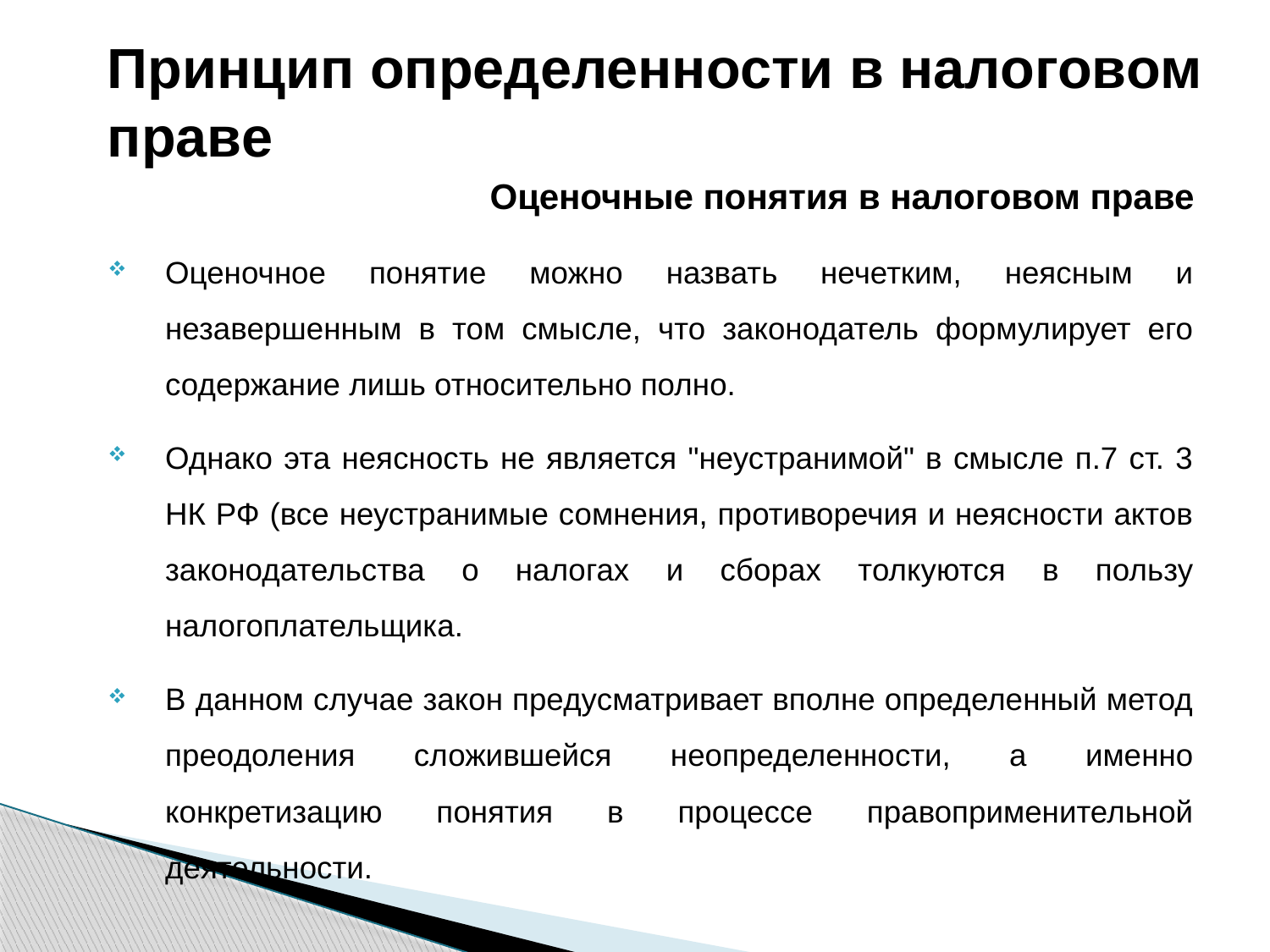

# Принцип определенности в налоговом праве
Оценочные понятия в налоговом праве
Оценочное понятие можно назвать нечетким, неясным и незавершенным в том смысле, что законодатель формулирует его содержание лишь относительно полно.
Однако эта неясность не является "неустранимой" в смысле п.7 ст. 3 НК РФ (все неустранимые сомнения, противоречия и неясности актов законодательства о налогах и сборах толкуются в пользу налогоплательщика.
В данном случае закон предусматривает вполне определенный метод преодоления сложившейся неопределенности, а именно конкретизацию понятия в процессе правоприменительной деятельности.